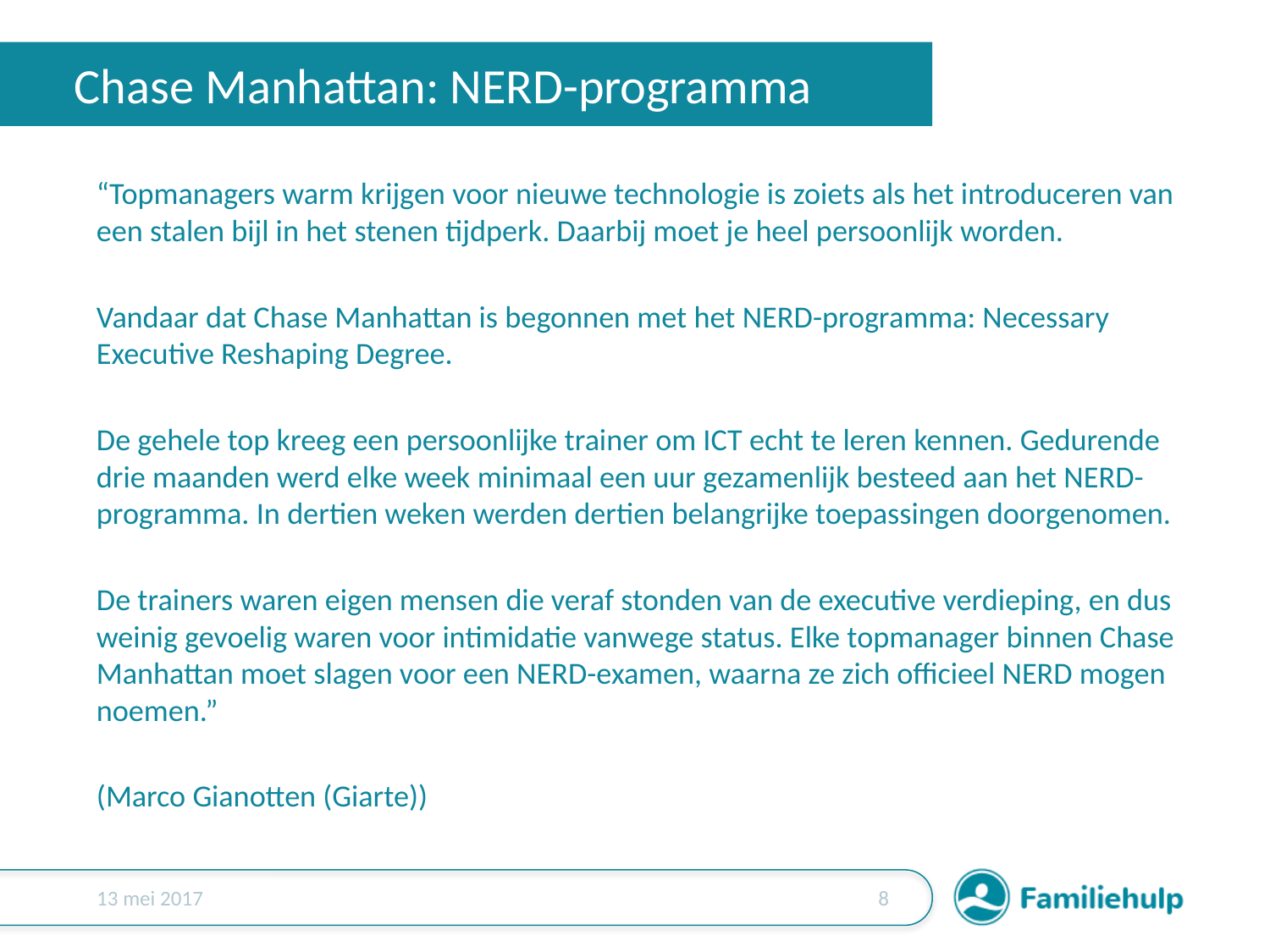

# Chase Manhattan: NERD-programma
“Topmanagers warm krijgen voor nieuwe technologie is zoiets als het introduceren van een stalen bijl in het stenen tijdperk. Daarbij moet je heel persoonlijk worden.

Vandaar dat Chase Manhattan is begonnen met het NERD-programma: Necessary Executive Reshaping Degree.

De gehele top kreeg een persoonlijke trainer om ICT echt te leren kennen. Gedurende drie maanden werd elke week minimaal een uur gezamenlijk besteed aan het NERD-programma. In dertien weken werden dertien belangrijke toepassingen doorgenomen.

De trainers waren eigen mensen die veraf stonden van de executive verdieping, en dus weinig gevoelig waren voor intimidatie vanwege status. Elke topmanager binnen Chase Manhattan moet slagen voor een NERD-examen, waarna ze zich officieel NERD mogen noemen.”

(Marco Gianotten (Giarte))
13 mei 2017
8